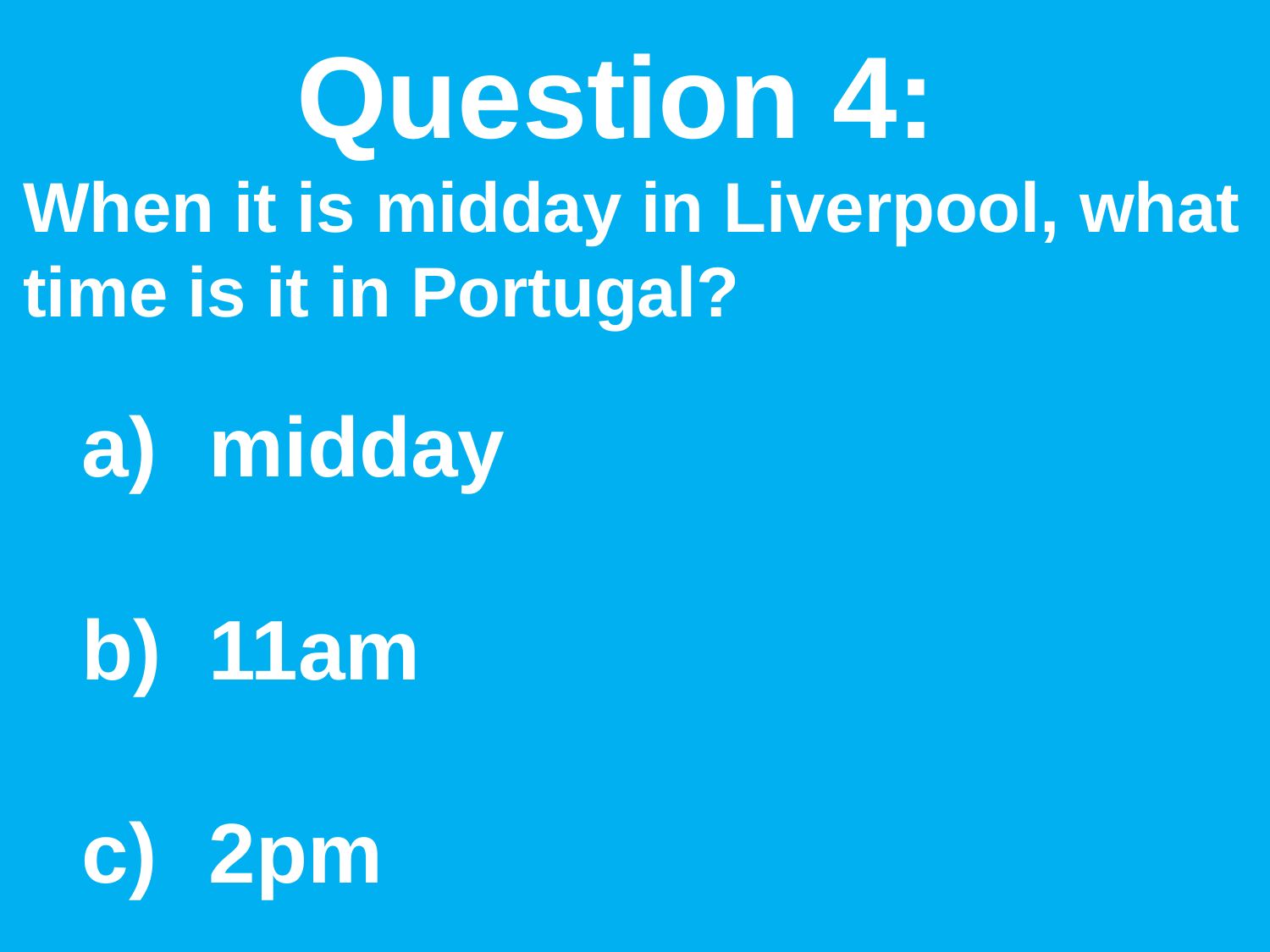

Question 4:
When it is midday in Liverpool, what time is it in Portugal?
midday

11am

2pm